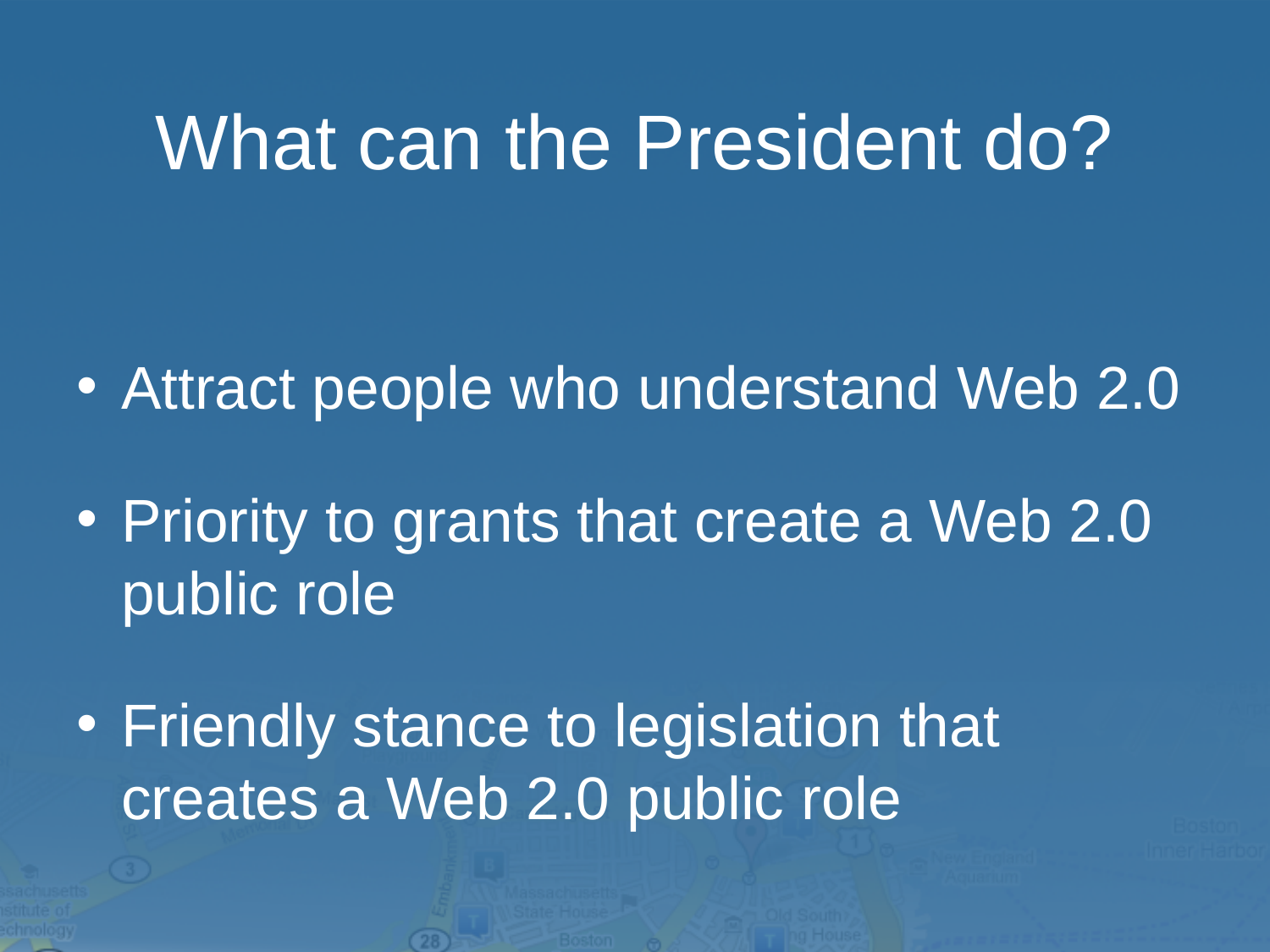

# What can the President do?
Attract people who understand Web 2.0
Priority to grants that create a Web 2.0 public role
Friendly stance to legislation that creates a Web 2.0 public role